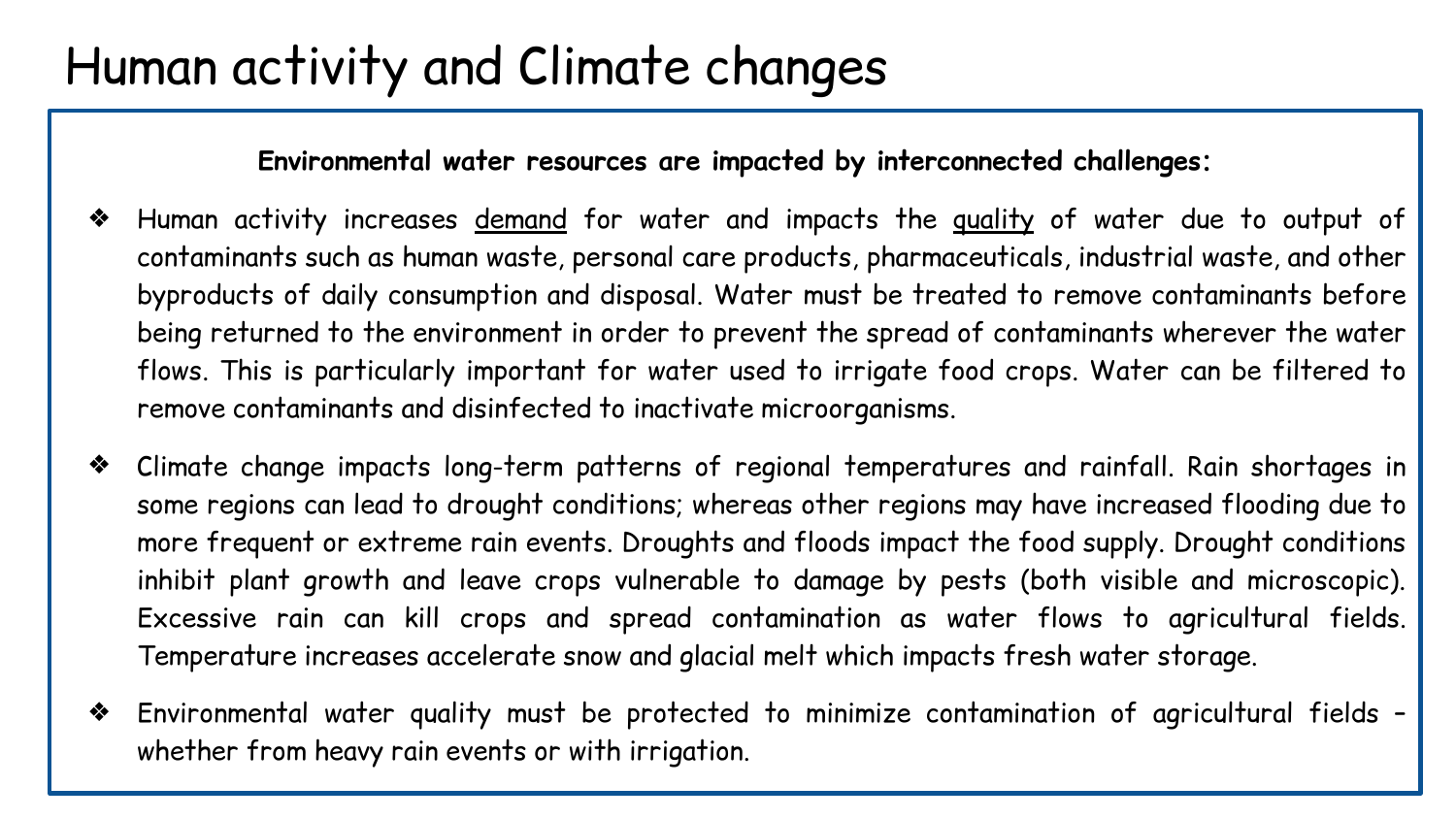

# Human activity and Climate changes
Environmental water resources are impacted by interconnected challenges:
Human activity increases demand for water and impacts the quality of water due to output of contaminants such as human waste, personal care products, pharmaceuticals, industrial waste, and other byproducts of daily consumption and disposal. Water must be treated to remove contaminants before being returned to the environment in order to prevent the spread of contaminants wherever the water flows. This is particularly important for water used to irrigate food crops. Water can be filtered to remove contaminants and disinfected to inactivate microorganisms.
Climate change impacts long-term patterns of regional temperatures and rainfall. Rain shortages in some regions can lead to drought conditions; whereas other regions may have increased flooding due to more frequent or extreme rain events. Droughts and floods impact the food supply. Drought conditions inhibit plant growth and leave crops vulnerable to damage by pests (both visible and microscopic). Excessive rain can kill crops and spread contamination as water flows to agricultural fields. Temperature increases accelerate snow and glacial melt which impacts fresh water storage.
Environmental water quality must be protected to minimize contamination of agricultural fields – whether from heavy rain events or with irrigation.